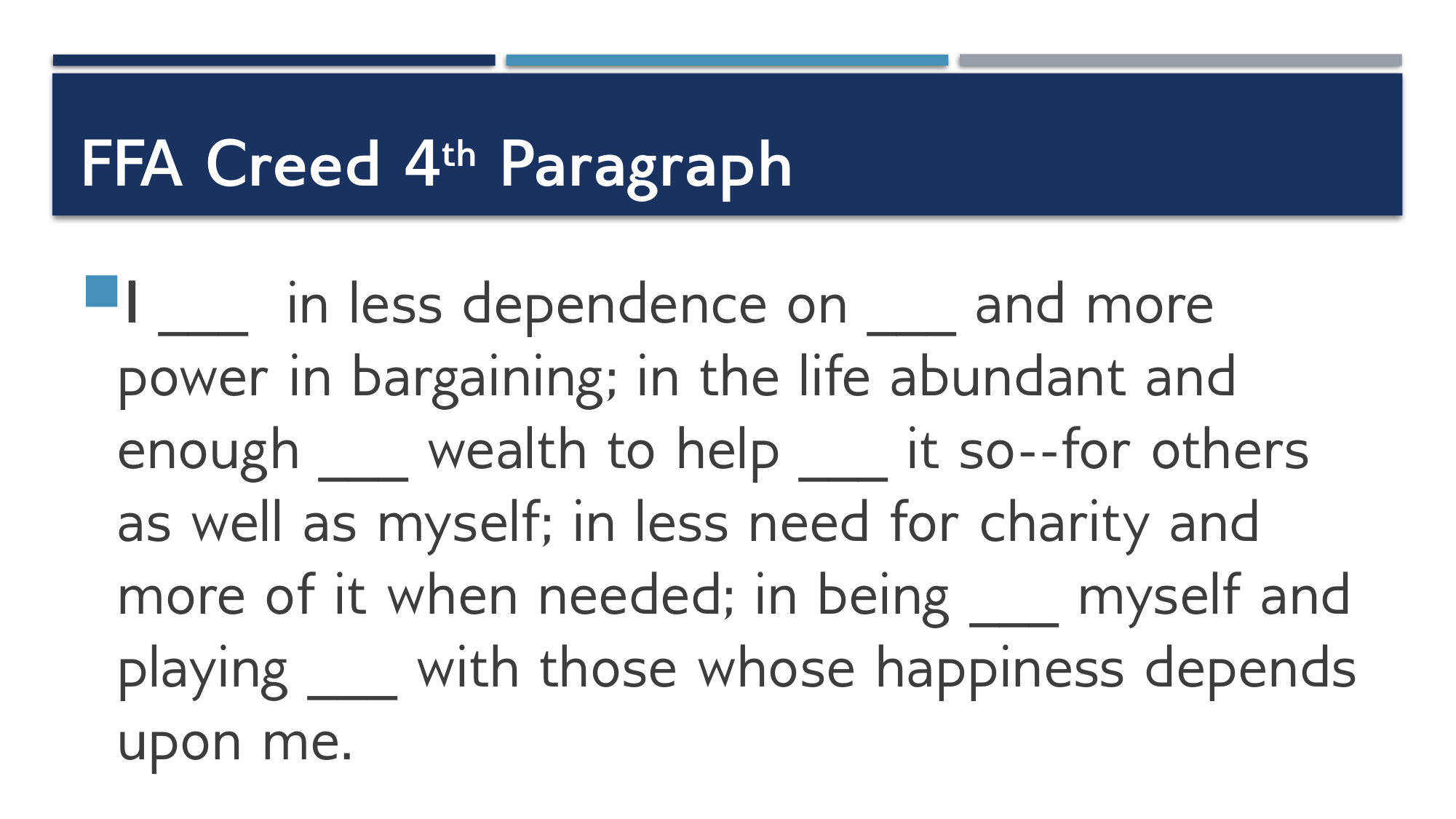

# FFA Creed 4th Paragraph
I ___  in less dependence on ___ and more power in bargaining; in the life abundant and enough ___ wealth to help ___ it so--for others as well as myself; in less need for charity and more of it when needed; in being ___ myself and playing ___ with those whose happiness depends upon me.